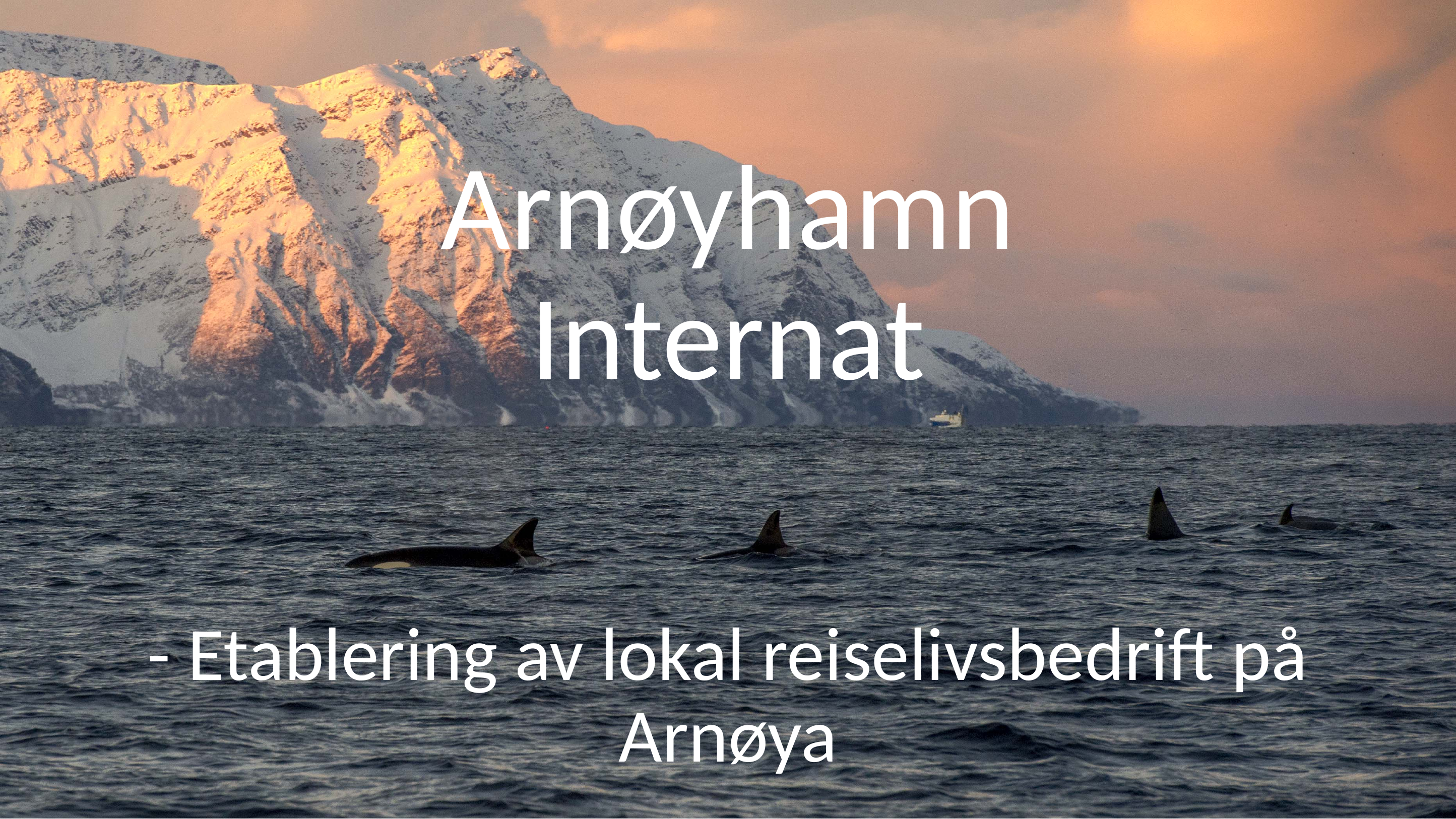

# Arnøyhamn Internat
- Etablering av lokal reiselivsbedrift på Arnøya